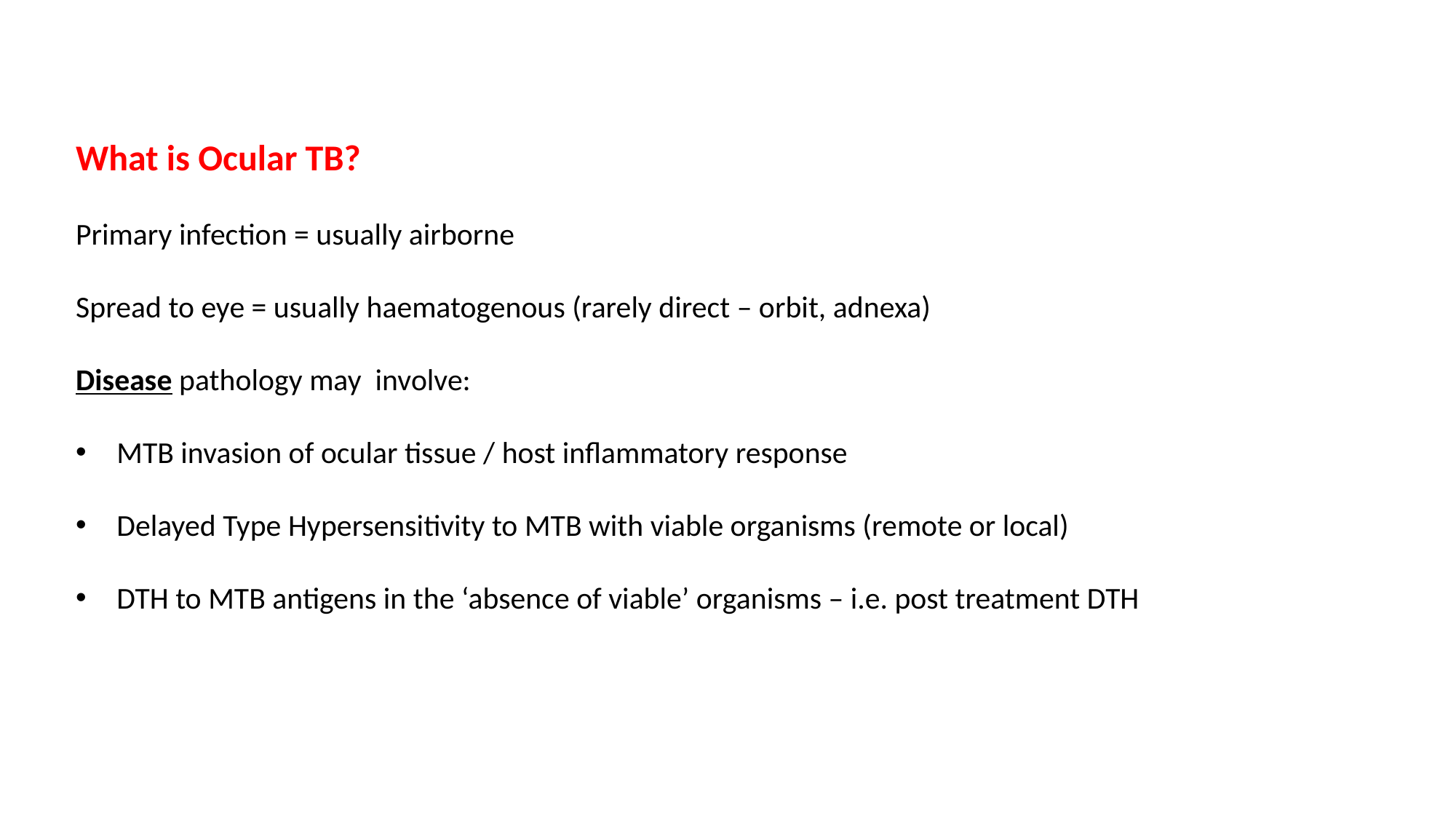

What is Ocular TB?

Primary infection = usually airborne

Spread to eye = usually haematogenous (rarely direct – orbit, adnexa)

Disease pathology may  involve:

MTB invasion of ocular tissue / host inflammatory response

Delayed Type Hypersensitivity to MTB with viable organisms (remote or local)

DTH to MTB antigens in the ‘absence of viable’ organisms – i.e. post treatment DTH